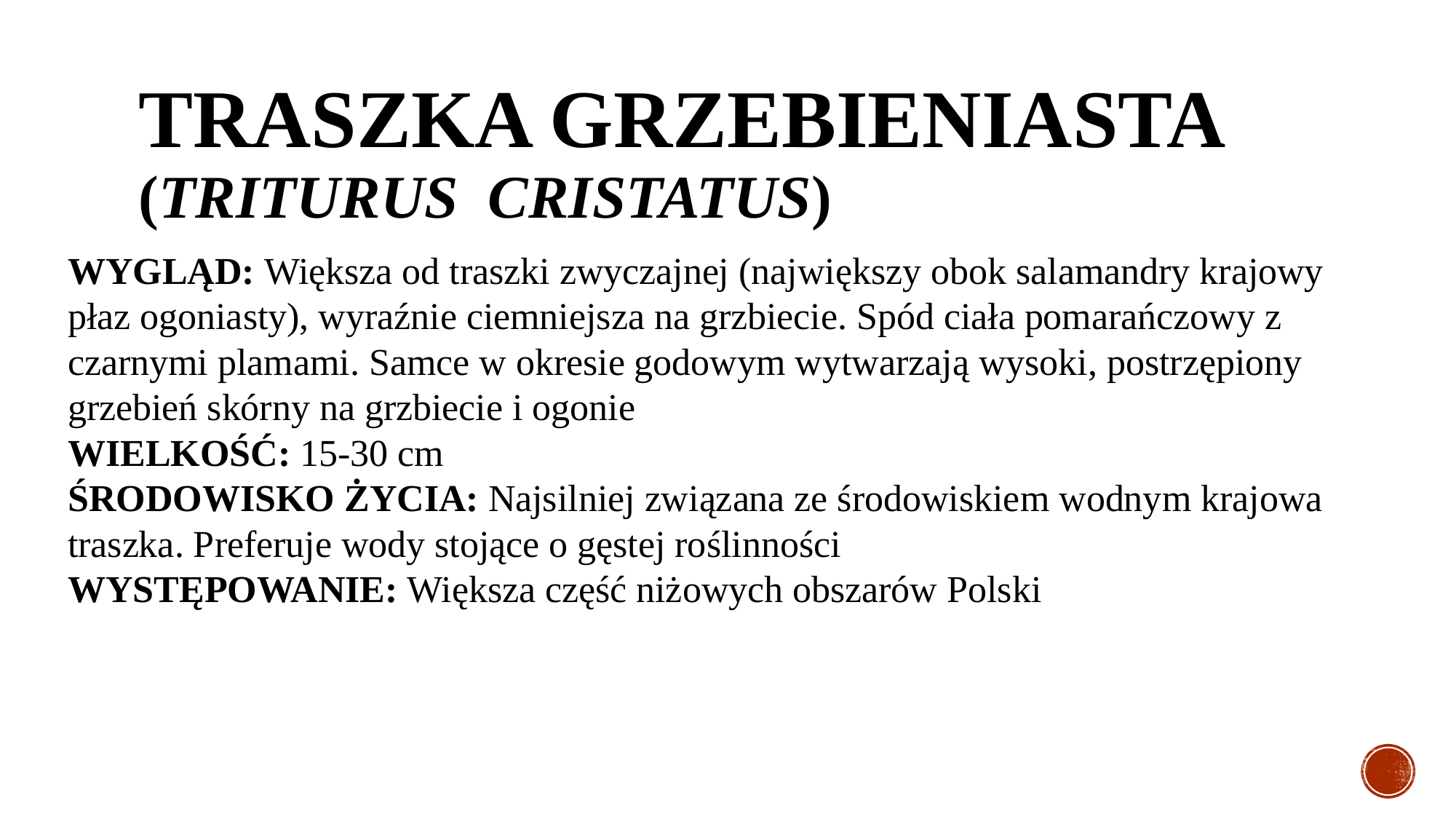

# Traszka grzebieniasta (triturus  cristatus)
WYGLĄD: Większa od traszki zwyczajnej (największy obok salamandry krajowy płaz ogoniasty), wyraźnie ciemniejsza na grzbiecie. Spód ciała pomarańczowy z czarnymi plamami. Samce w okresie godowym wytwarzają wysoki, postrzępiony grzebień skórny na grzbiecie i ogonie
WIELKOŚĆ: 15-30 cm
ŚRODOWISKO ŻYCIA: Najsilniej związana ze środowiskiem wodnym krajowa traszka. Preferuje wody stojące o gęstej roślinności
WYSTĘPOWANIE: Większa część niżowych obszarów Polski